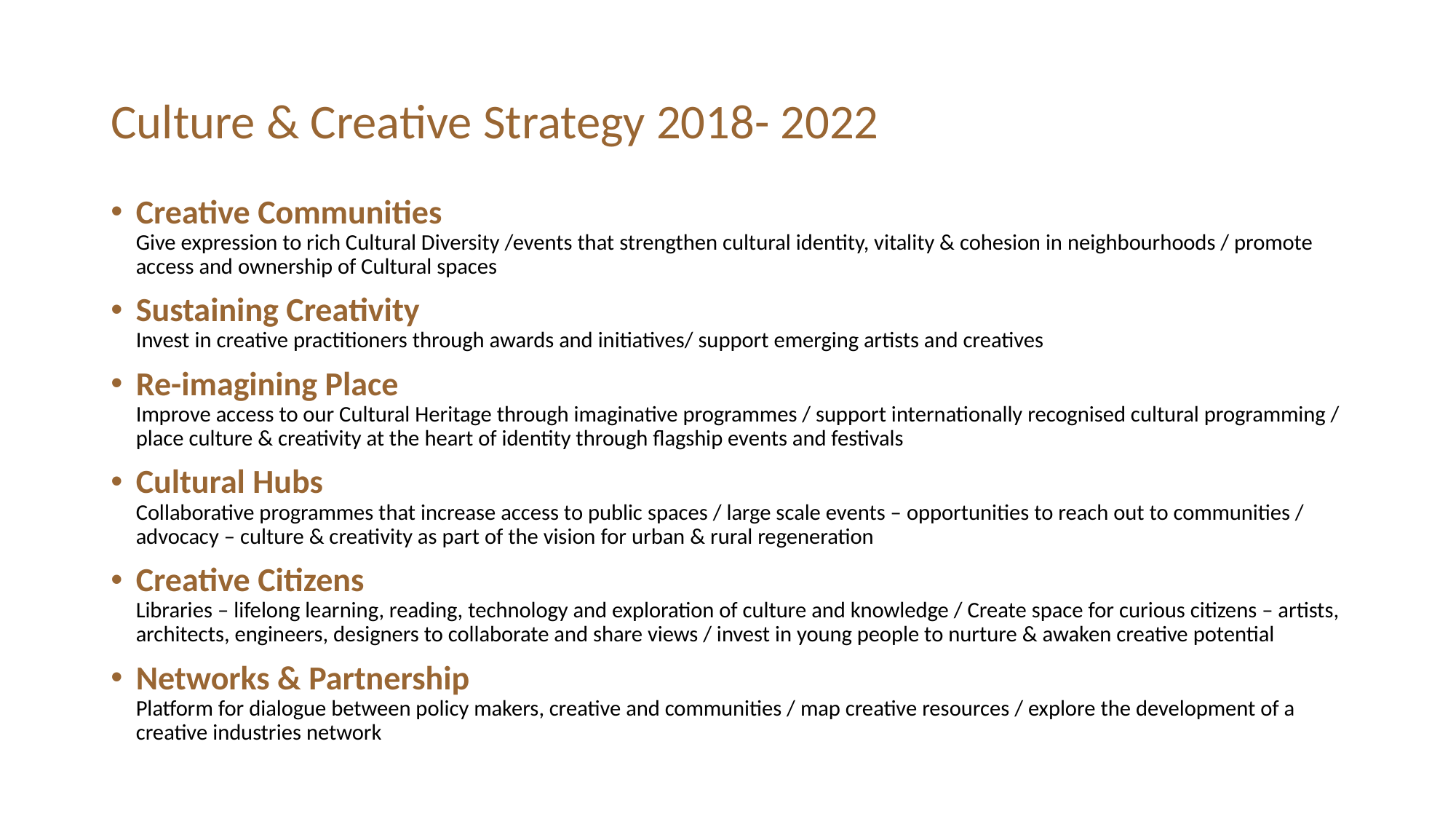

# Culture & Creative Strategy 2018- 2022
Creative Communities
Give expression to rich Cultural Diversity /events that strengthen cultural identity, vitality & cohesion in neighbourhoods / promote access and ownership of Cultural spaces
Sustaining Creativity
Invest in creative practitioners through awards and initiatives/ support emerging artists and creatives
Re-imagining Place
Improve access to our Cultural Heritage through imaginative programmes / support internationally recognised cultural programming / place culture & creativity at the heart of identity through flagship events and festivals
Cultural Hubs
Collaborative programmes that increase access to public spaces / large scale events – opportunities to reach out to communities / advocacy – culture & creativity as part of the vision for urban & rural regeneration
Creative Citizens
Libraries – lifelong learning, reading, technology and exploration of culture and knowledge / Create space for curious citizens – artists, architects, engineers, designers to collaborate and share views / invest in young people to nurture & awaken creative potential
Networks & Partnership
Platform for dialogue between policy makers, creative and communities / map creative resources / explore the development of a creative industries network